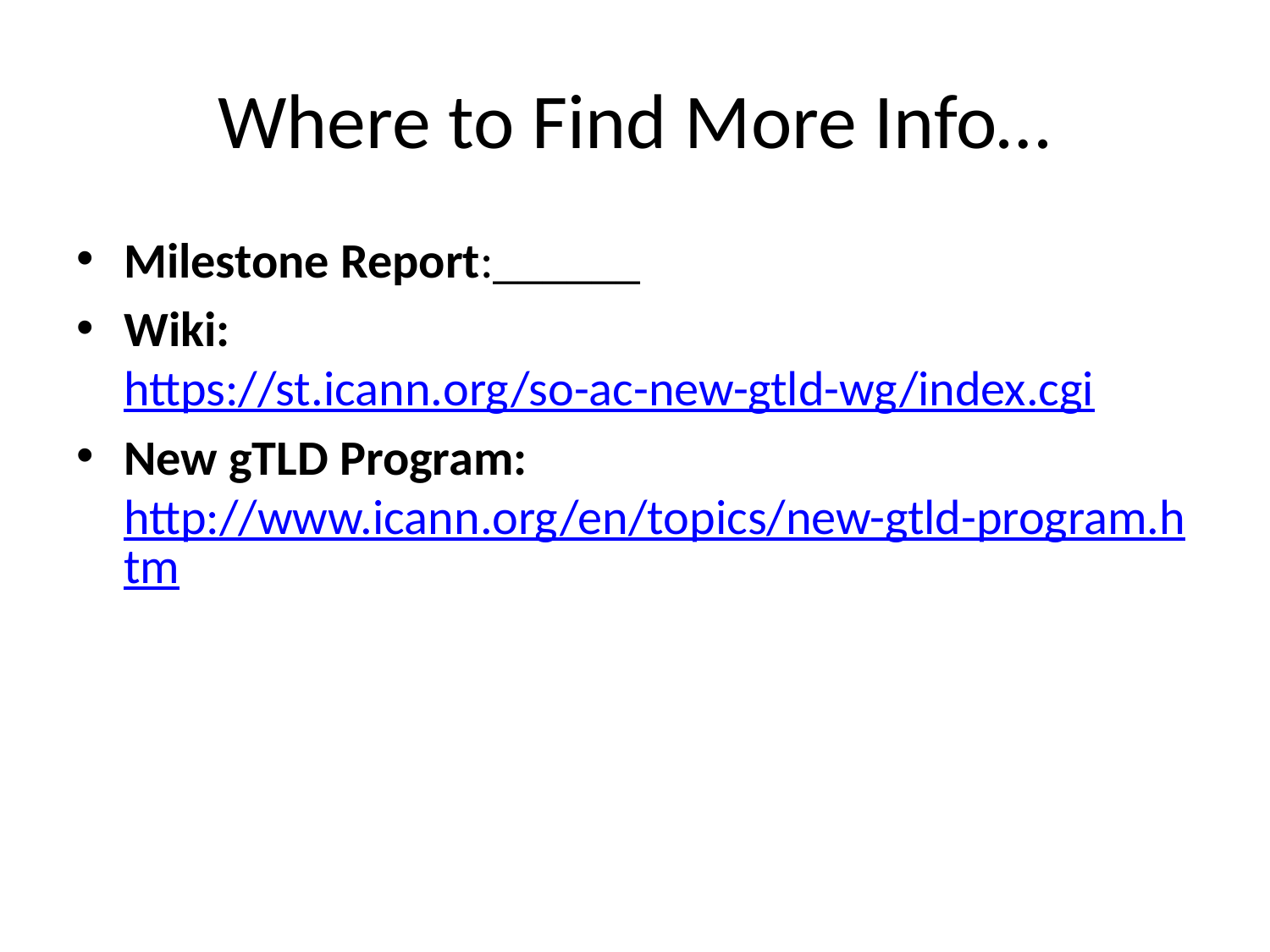

# Where to Find More Info…
Milestone Report:______
Wiki: https://st.icann.org/so-ac-new-gtld-wg/index.cgi
New gTLD Program: http://www.icann.org/en/topics/new-gtld-program.htm